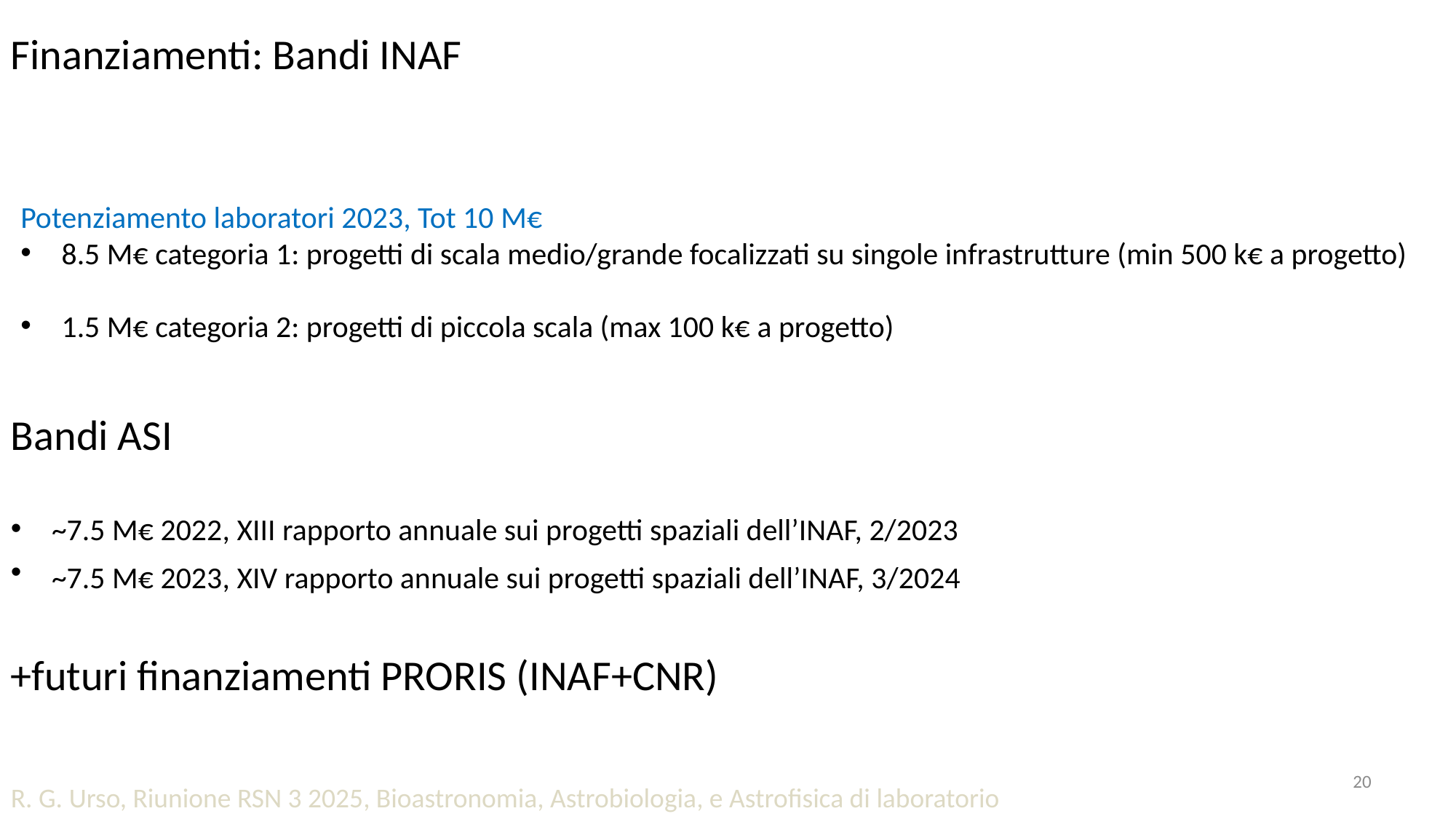

Finanziamenti: Bandi INAF
Potenziamento laboratori 2023, Tot 10 M€
8.5 M€ categoria 1: progetti di scala medio/grande focalizzati su singole infrastrutture (min 500 k€ a progetto)

1.5 M€ categoria 2: progetti di piccola scala (max 100 k€ a progetto)
Bandi ASI

~7.5 M€ 2022, XIII rapporto annuale sui progetti spaziali dell’INAF, 2/2023
~7.5 M€ 2023, XIV rapporto annuale sui progetti spaziali dell’INAF, 3/2024

+futuri finanziamenti PRORIS (INAF+CNR)
20
R. G. Urso, Riunione RSN 3 2025, Bioastronomia, Astrobiologia, e Astrofisica di laboratorio